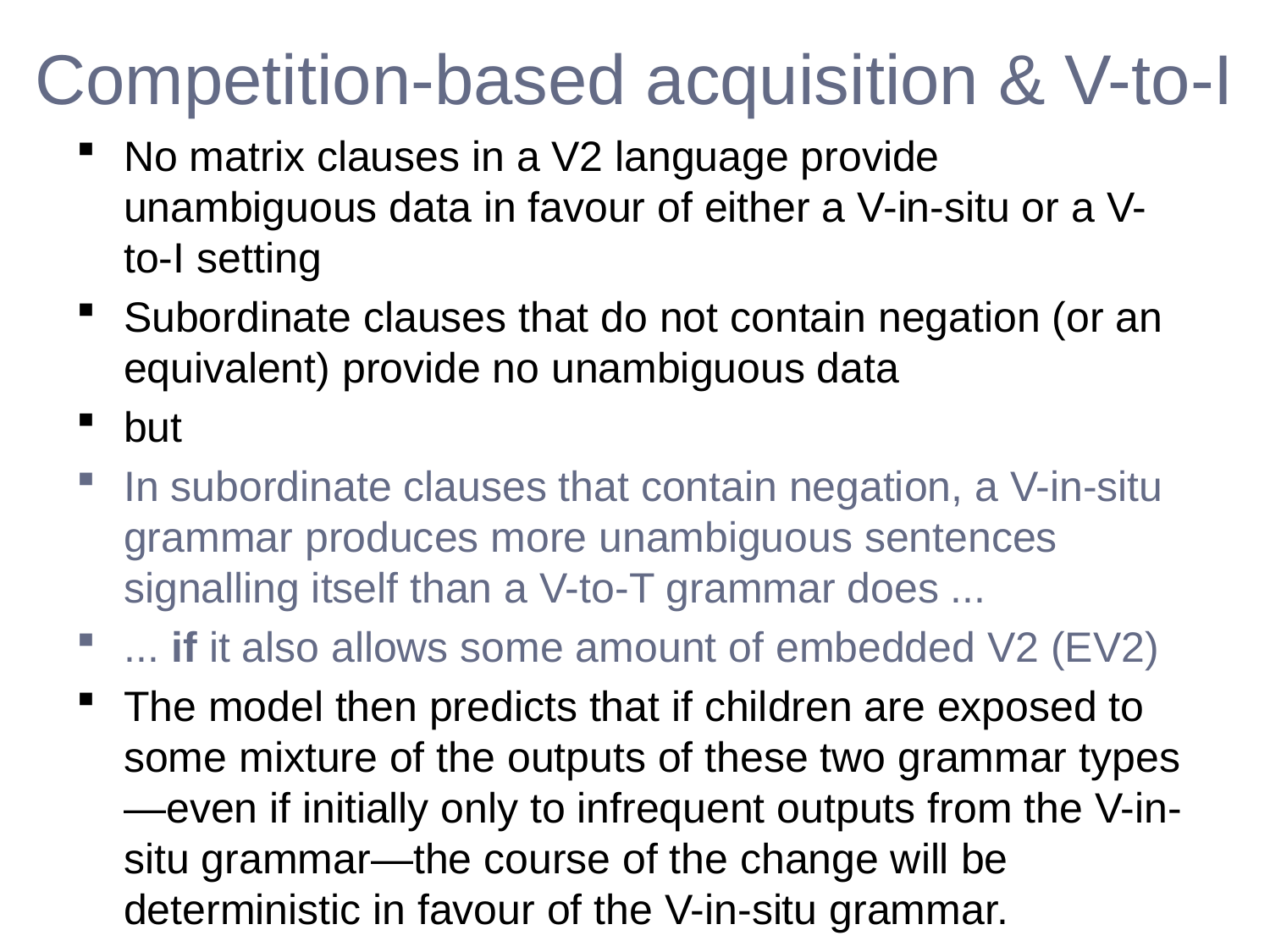

# Competition-based acquisition & V-to-I
No matrix clauses in a V2 language provide unambiguous data in favour of either a V-in-situ or a V-to-I setting
Subordinate clauses that do not contain negation (or an equivalent) provide no unambiguous data
but
In subordinate clauses that contain negation, a V-in-situ grammar produces more unambiguous sentences signalling itself than a V-to-T grammar does ...
... if it also allows some amount of embedded V2 (EV2)
The model then predicts that if children are exposed to some mixture of the outputs of these two grammar types—even if initially only to infrequent outputs from the V-in-situ grammar—the course of the change will be deterministic in favour of the V-in-situ grammar.